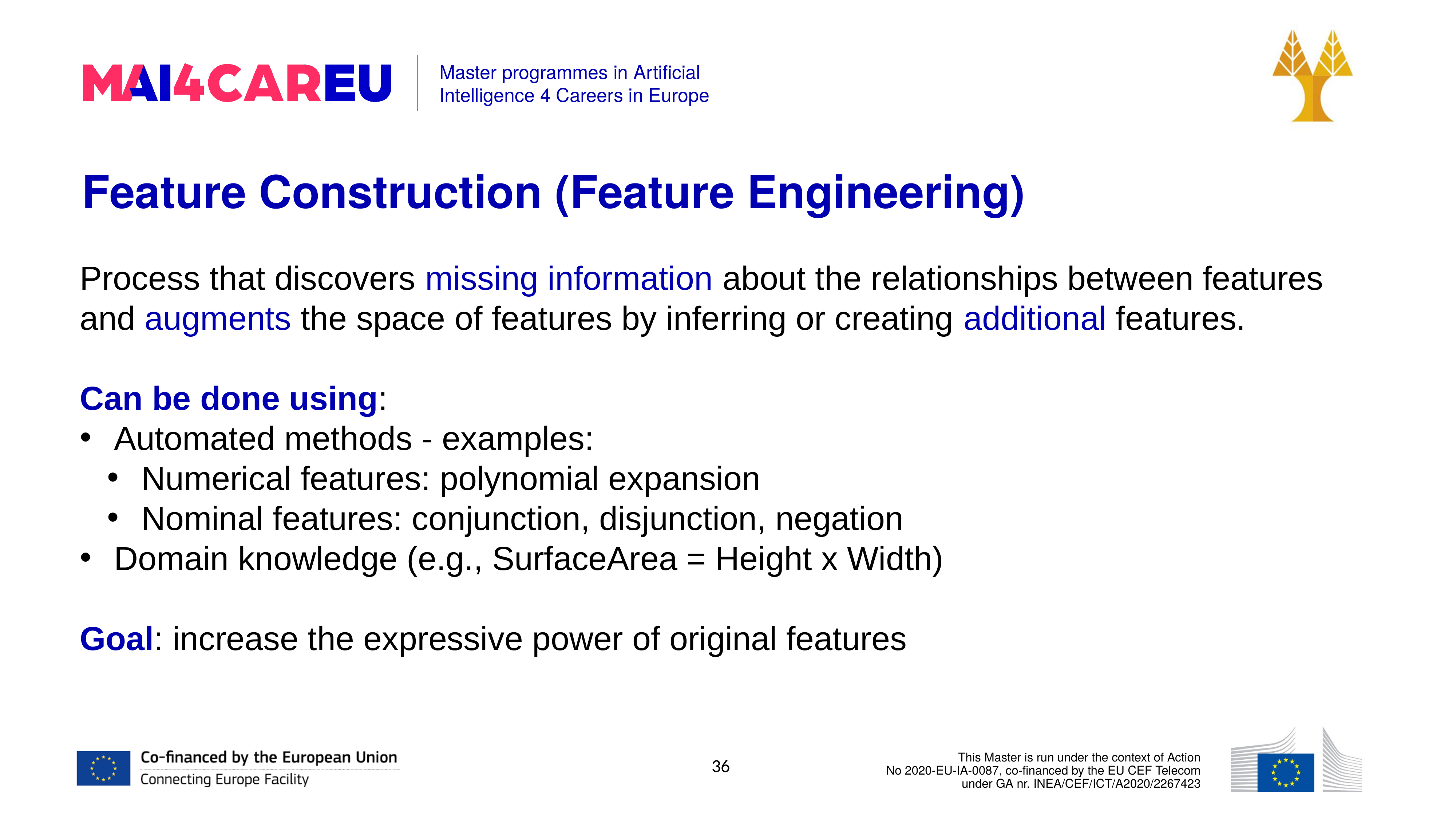

Feature Construction (Feature Engineering)
Process that discovers missing information about the relationships between features and augments the space of features by inferring or creating additional features.

Can be done using:
Automated methods - examples:
Numerical features: polynomial expansion
Nominal features: conjunction, disjunction, negation
Domain knowledge (e.g., SurfaceArea = Height x Width)

Goal: increase the expressive power of original features
36